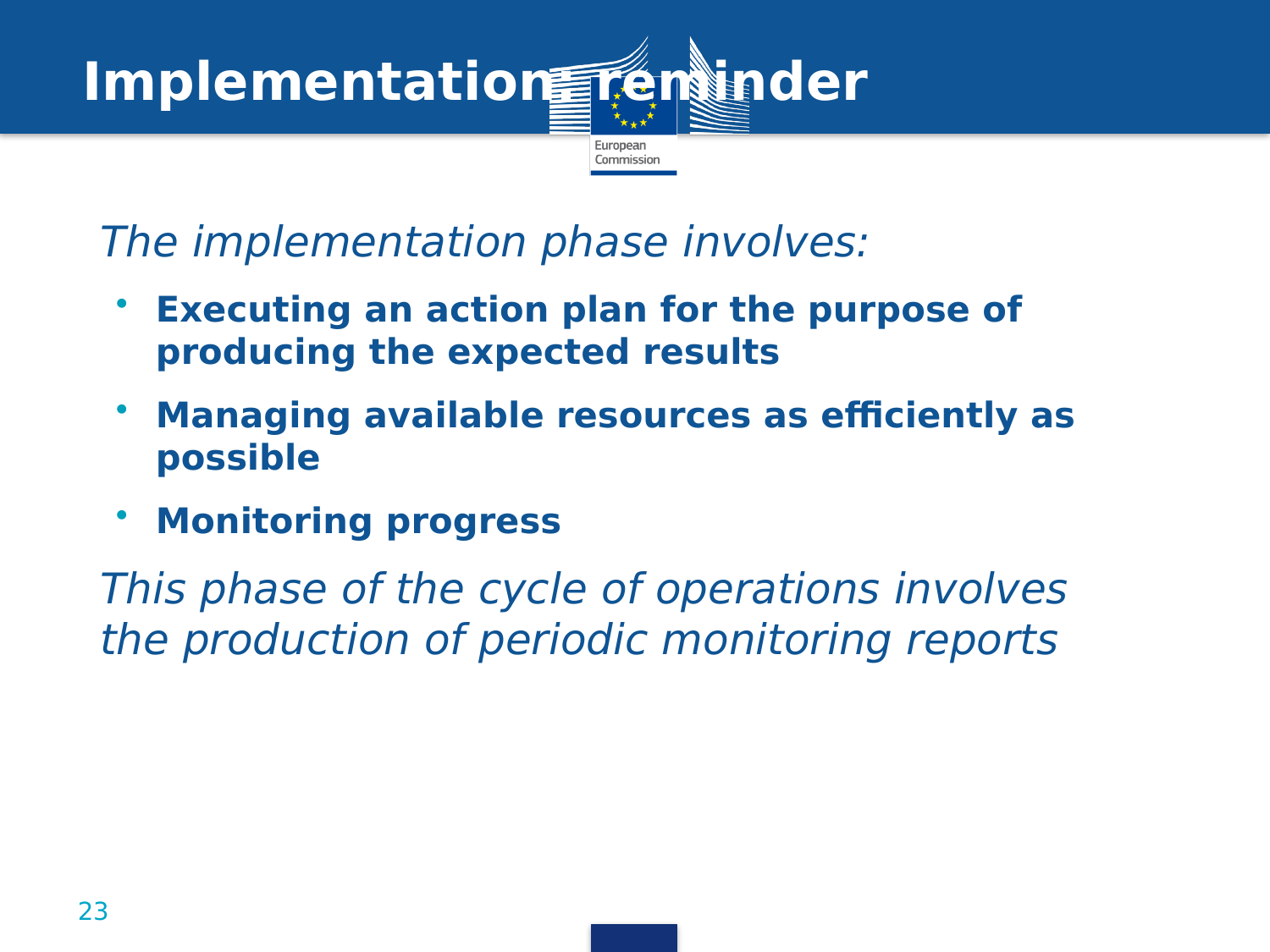

# Implementation: reminder
The implementation phase involves:
Executing an action plan for the purpose of producing the expected results
Managing available resources as efficiently as possible
Monitoring progress
This phase of the cycle of operations involves the production of periodic monitoring reports
23